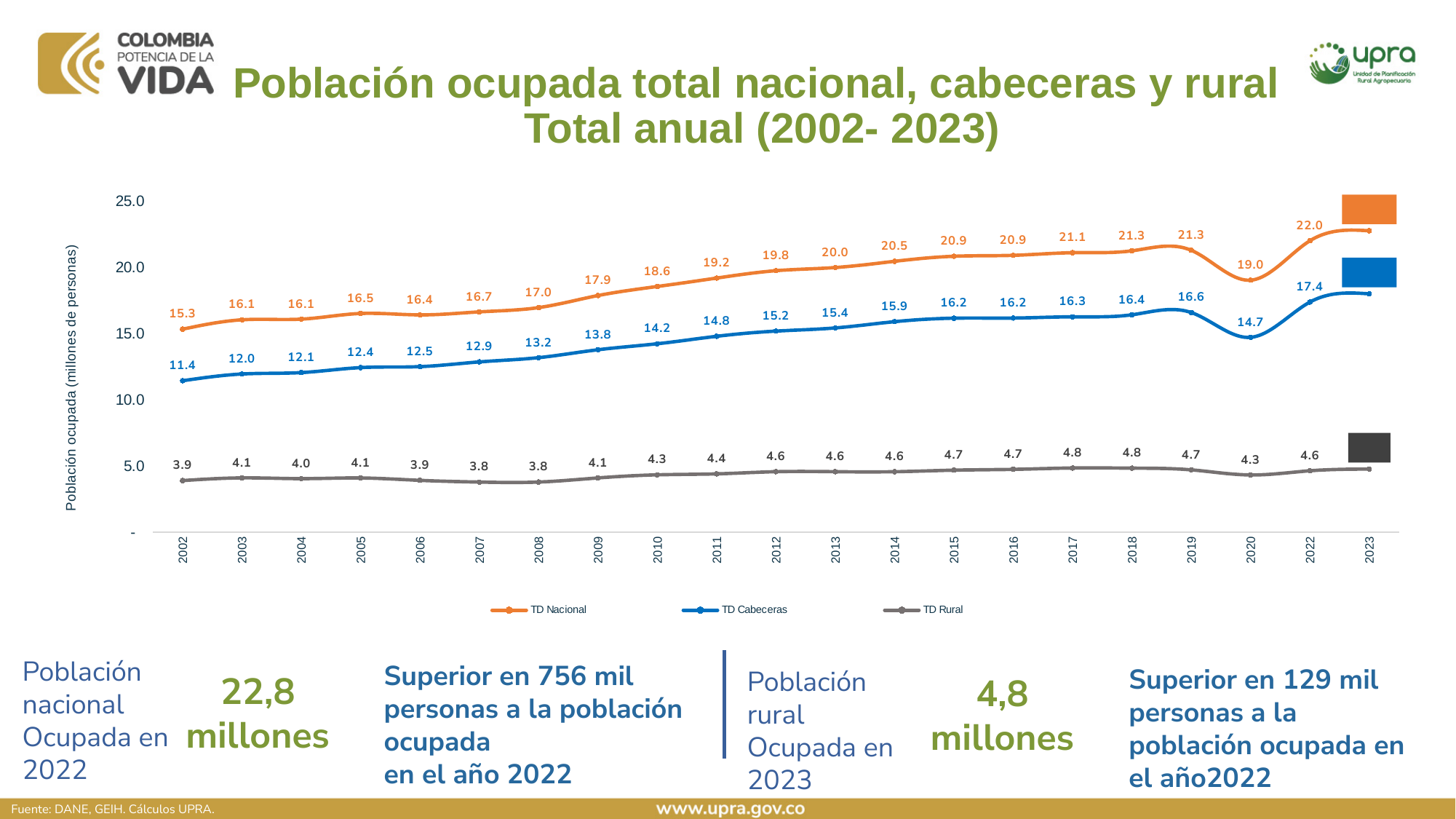

Población ocupada total nacional, cabeceras y rural
Total anual (2002- 2023)

### Chart

| Category | TD Nacional | TD Cabeceras | TD Rural |
|---|---|---|---|
| 2002 | 15.346160750000001 | 11.448602166666664 | 3.8975585833333337 |
| 2003 | 16.05669116666667 | 11.957077666666667 | 4.099613499999999 |
| 2004 | 16.106744833333337 | 12.064186416666665 | 4.042558416666667 |
| 2005 | 16.532957166666662 | 12.440356333333336 | 4.092600833333332 |
| 2006 | 16.42692033333334 | 12.513814290416665 | 3.913106042916667 |
| 2007 | 16.654812833333335 | 12.870506611583334 | 3.7843062217500005 |
| 2008 | 16.97770033333333 | 13.191654336000001 | 3.7860459973333334 |
| 2009 | 17.888661666666664 | 13.791817036000001 | 4.096844630666667 |
| 2010 | 18.574776 | 14.244151416666668 | 4.330624583333333 |
| 2011 | 19.209696500000003 | 14.806812916666667 | 4.402883583333333 |
| 2012 | 19.766959500000002 | 15.199259166666668 | 4.567700333333333 |
| 2013 | 20.00641566666667 | 15.438401666666671 | 4.568014 |
| 2014 | 20.47939275 | 15.914079083333332 | 4.565313666666667 |
| 2015 | 20.85998425 | 16.1778405 | 4.68214375 |
| 2016 | 20.930862750000003 | 16.187435249999997 | 4.743427500000001 |
| 2017 | 21.127949500000003 | 16.281951666666668 | 4.845997833333332 |
| 2018 | 21.27170566666667 | 16.435569166666664 | 4.836136499999999 |
| 2019 | 21.309813083333335 | 16.60397066666667 | 4.705842416666666 |
| 2020 | 19.049847083333333 | 14.728438916666667 | 4.321408166666667 |
| 2022 | 22.032180083333337 | 17.39496541666667 | 4.637214666666667 |
| 2023 | 22.788393753141904 | 18.022025785218304 | 4.766367967923598 |
Población nacional
Ocupada en
2022
Superior en 756 mil personas a la población ocupada
en el año 2022
Superior en 129 mil personas a la población ocupada en el año2022
Población rural
Ocupada en
2023
22,8 millones
4,8 millones
Fuente: DANE, GEIH. Cálculos UPRA.